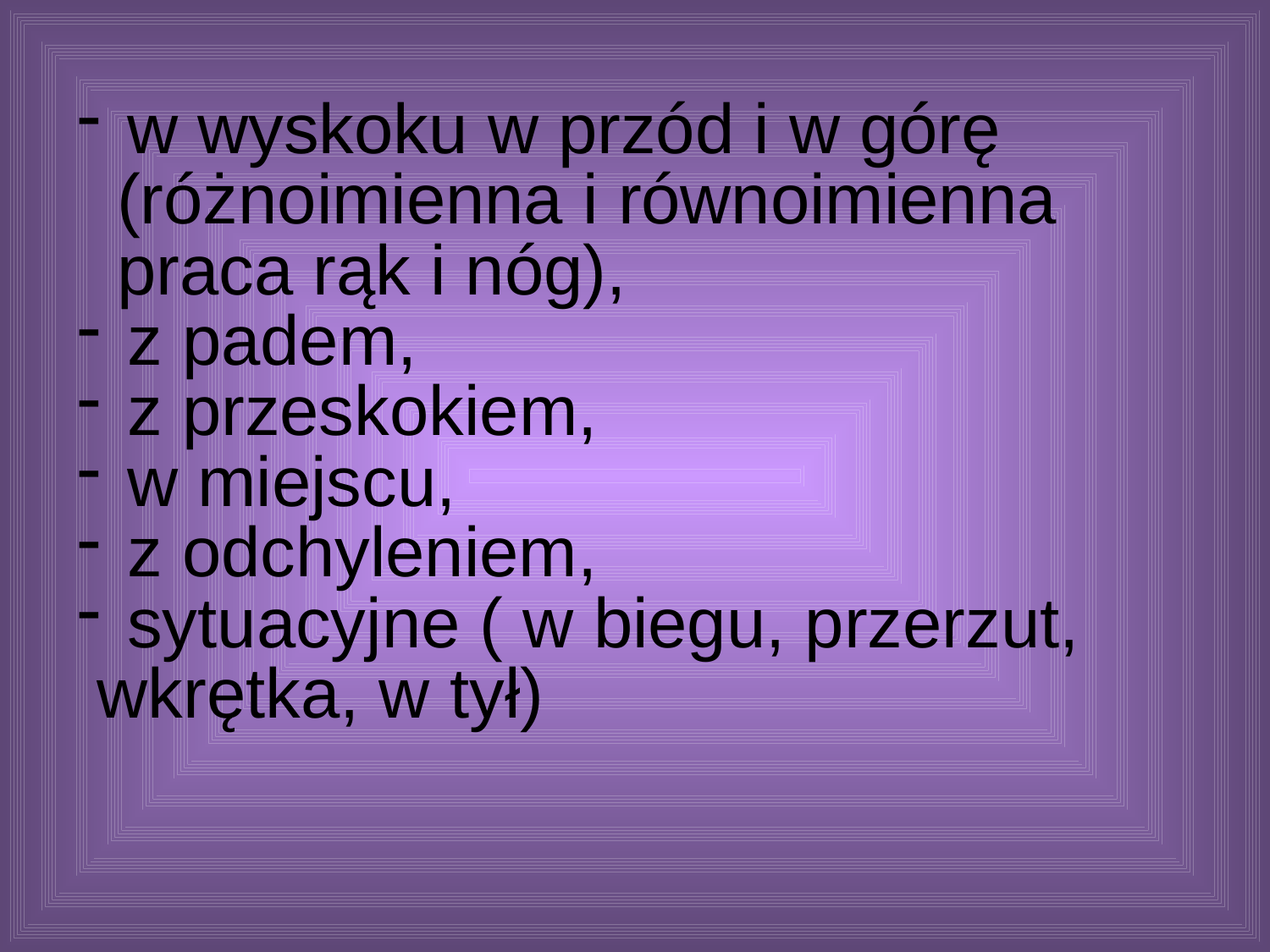

w wyskoku w przód i w górę
  (różnoimienna i równoimienna
  praca rąk i nóg),
 z padem,
 z przeskokiem,
 w miejscu,
 z odchyleniem,
 sytuacyjne ( w biegu, przerzut,
 wkrętka, w tył)